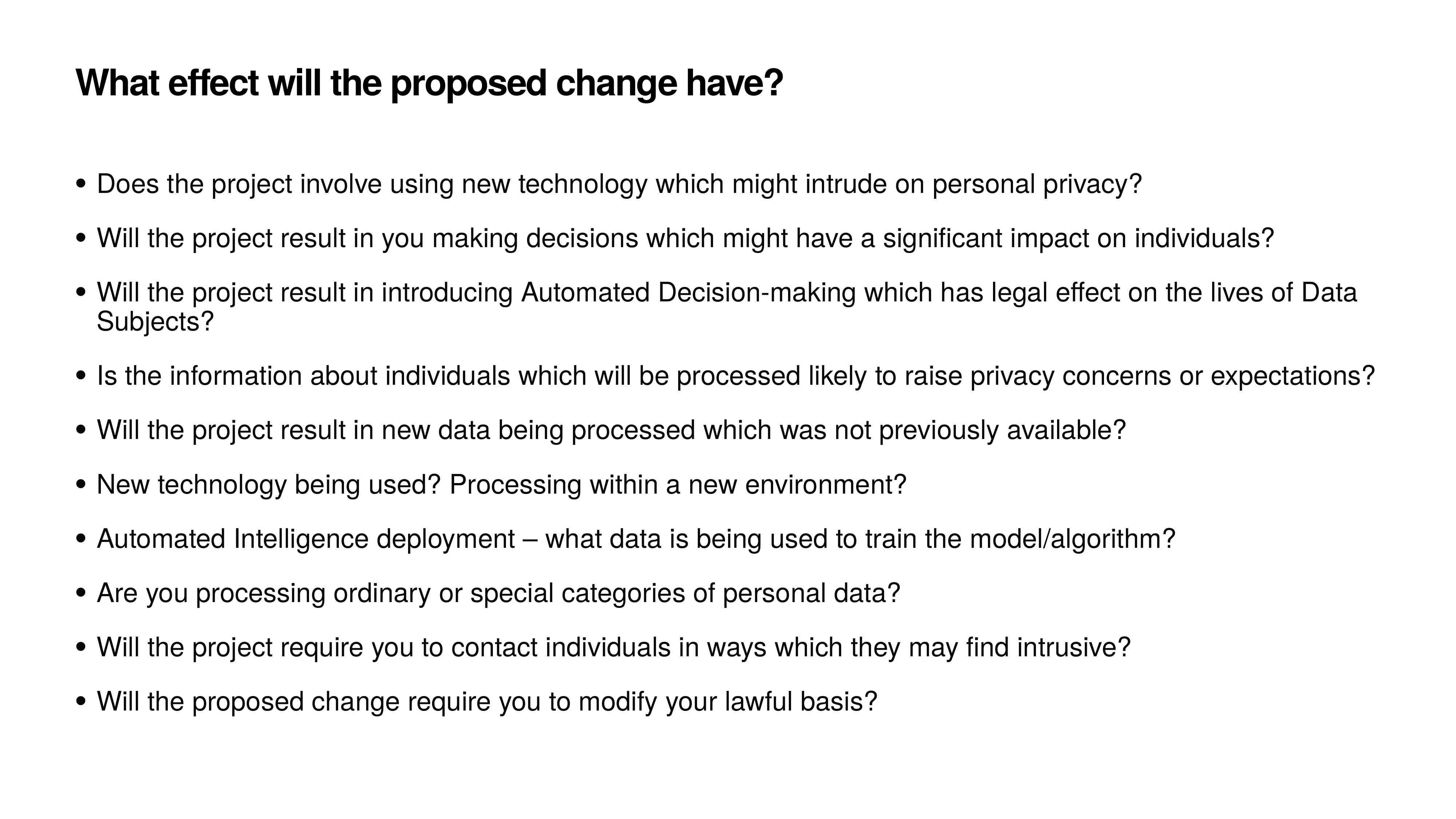

# What effect will the proposed change have?
Does the project involve using new technology which might intrude on personal privacy?
Will the project result in you making decisions which might have a significant impact on individuals?
Will the project result in introducing Automated Decision-making which has legal effect on the lives of Data Subjects?
Is the information about individuals which will be processed likely to raise privacy concerns or expectations?
Will the project result in new data being processed which was not previously available?
New technology being used? Processing within a new environment?
Automated Intelligence deployment – what data is being used to train the model/algorithm?
Are you processing ordinary or special categories of personal data?
Will the project require you to contact individuals in ways which they may find intrusive?
Will the proposed change require you to modify your lawful basis?